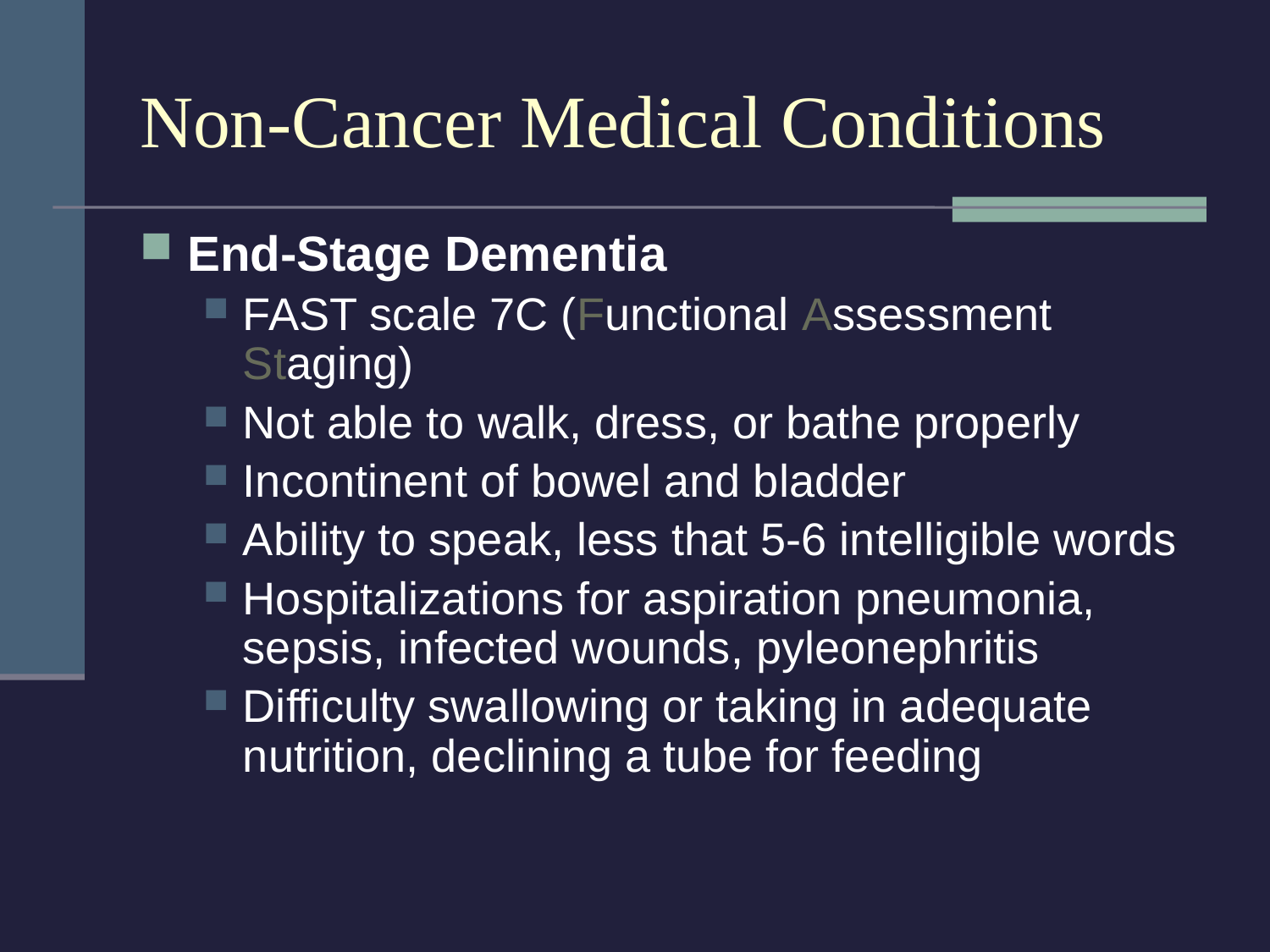

# Non-Cancer Medical Conditions
End-Stage Dementia
FAST scale 7C (Functional Assessment Staging)
Not able to walk, dress, or bathe properly
Incontinent of bowel and bladder
Ability to speak, less that 5-6 intelligible words
Hospitalizations for aspiration pneumonia, sepsis, infected wounds, pyleonephritis
Difficulty swallowing or taking in adequate nutrition, declining a tube for feeding